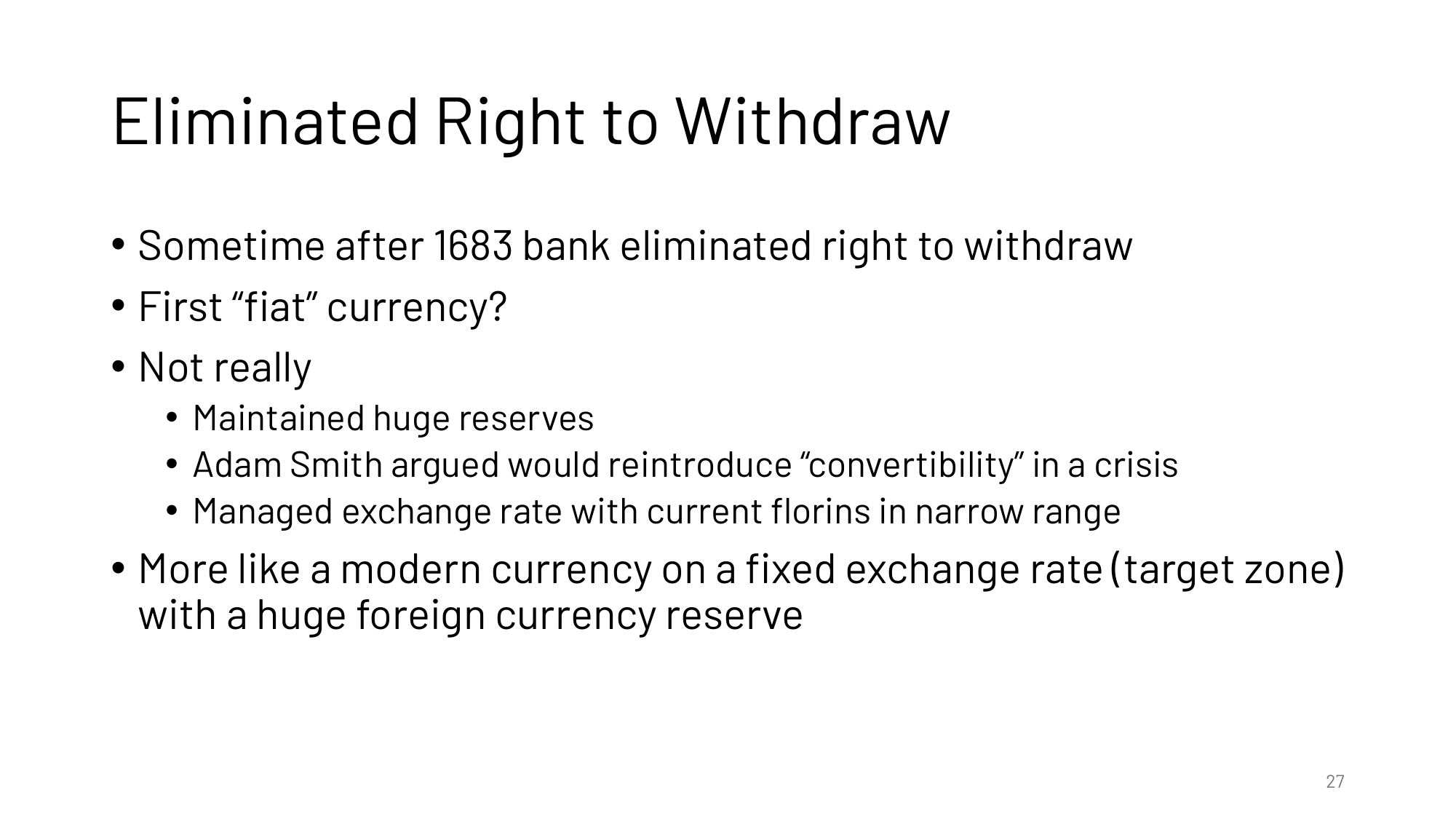

# Eliminated Right to Withdraw
Sometime after 1683 bank eliminated right to withdraw
First “fiat” currency?
Not really
Maintained huge reserves
Adam Smith argued would reintroduce “convertibility” in a crisis
Managed exchange rate with current florins in narrow range
More like a modern currency on a fixed exchange rate (target zone) with a huge foreign currency reserve
27